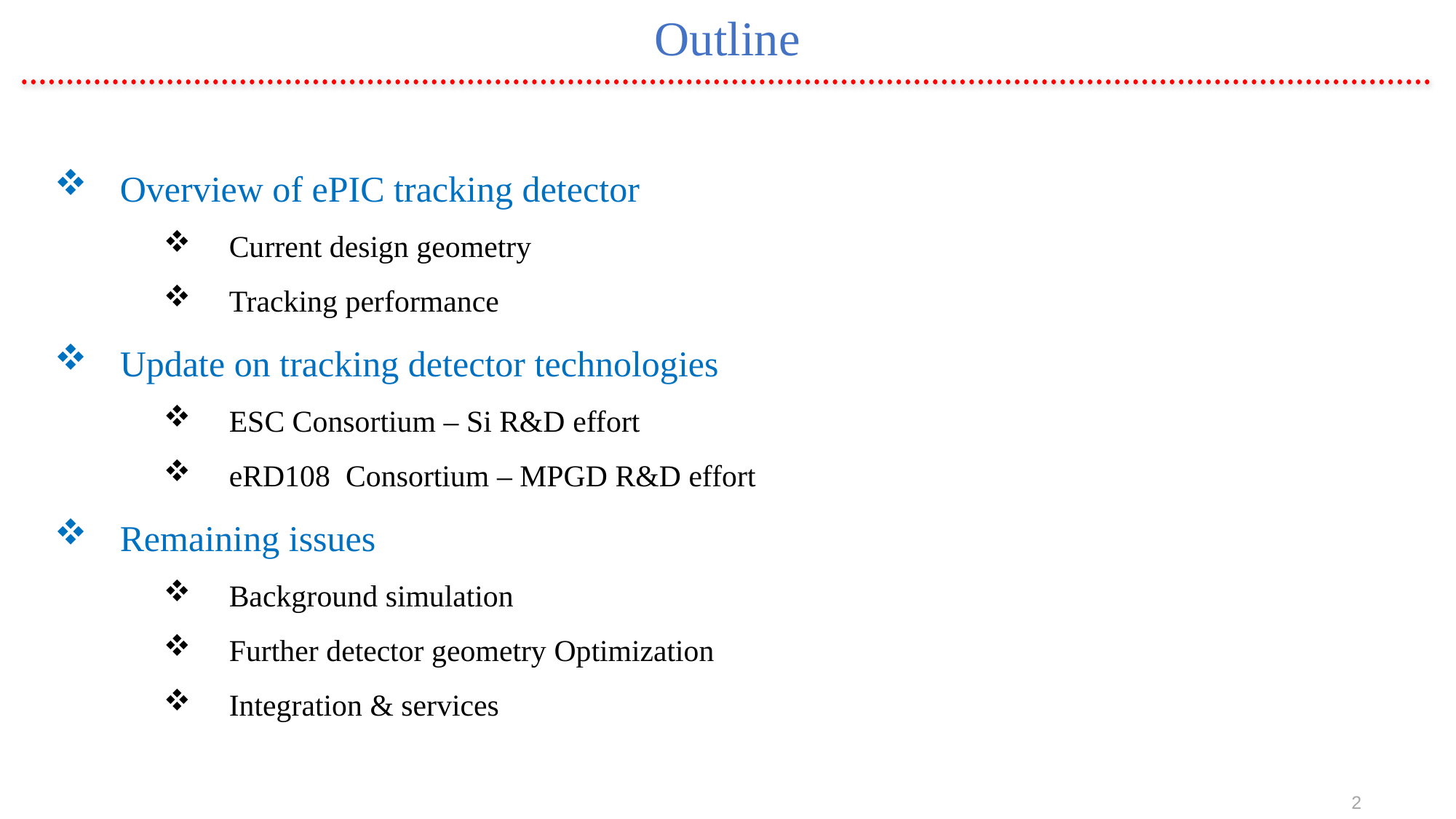

Outline
Overview of ePIC tracking detector
Current design geometry
Tracking performance
Update on tracking detector technologies
ESC Consortium – Si R&D effort
eRD108  Consortium – MPGD R&D effort
Remaining issues
Background simulation
Further detector geometry Optimization
Integration & services